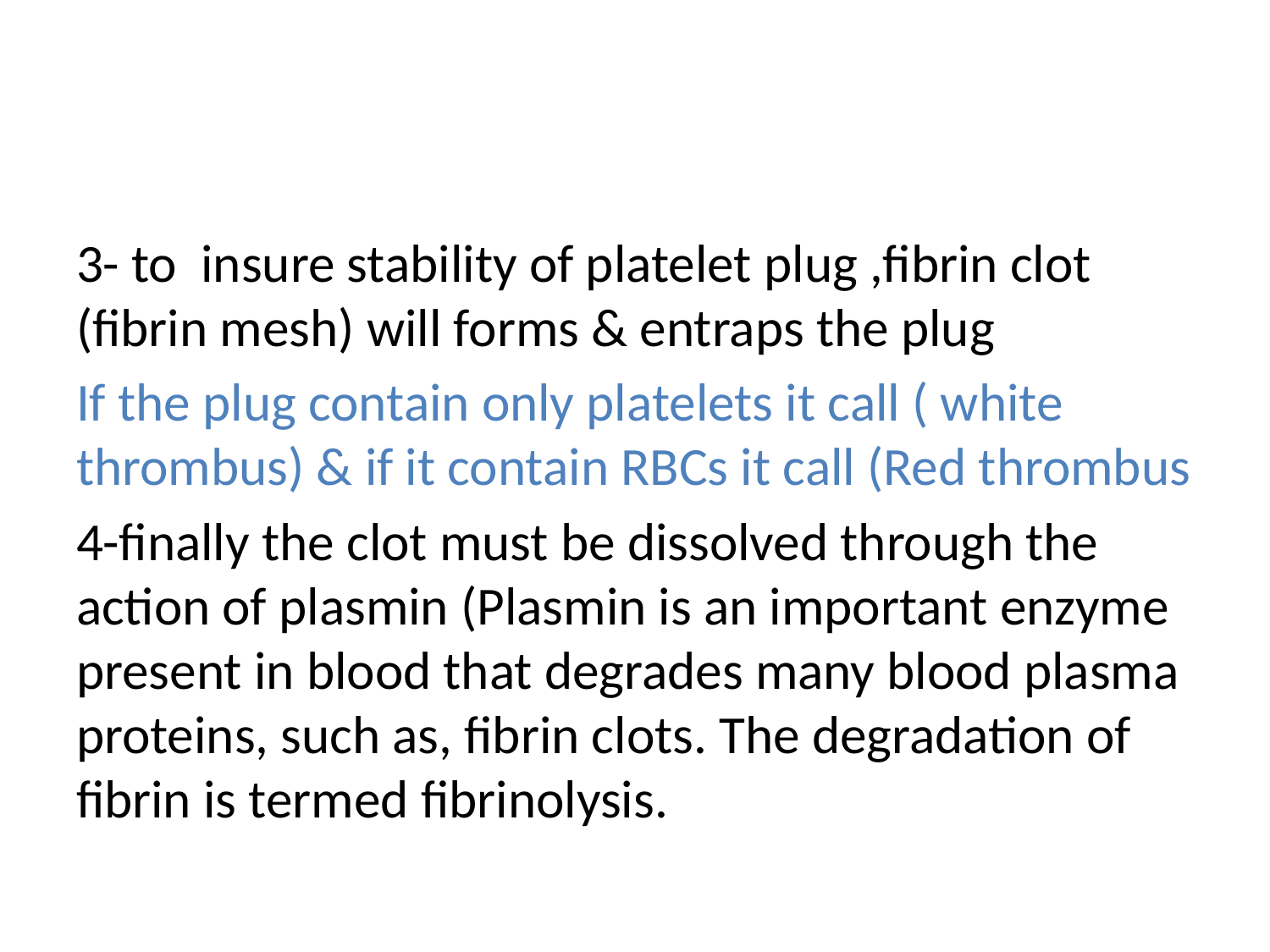

3- to  insure stability of platelet plug ,fibrin clot (fibrin mesh) will forms & entraps the plug
If the plug contain only platelets it call ( white thrombus) & if it contain RBCs it call (Red thrombus
4-finally the clot must be dissolved through the action of plasmin (Plasmin is an important enzyme present in blood that degrades many blood plasma proteins, such as, fibrin clots. The degradation of fibrin is termed fibrinolysis.